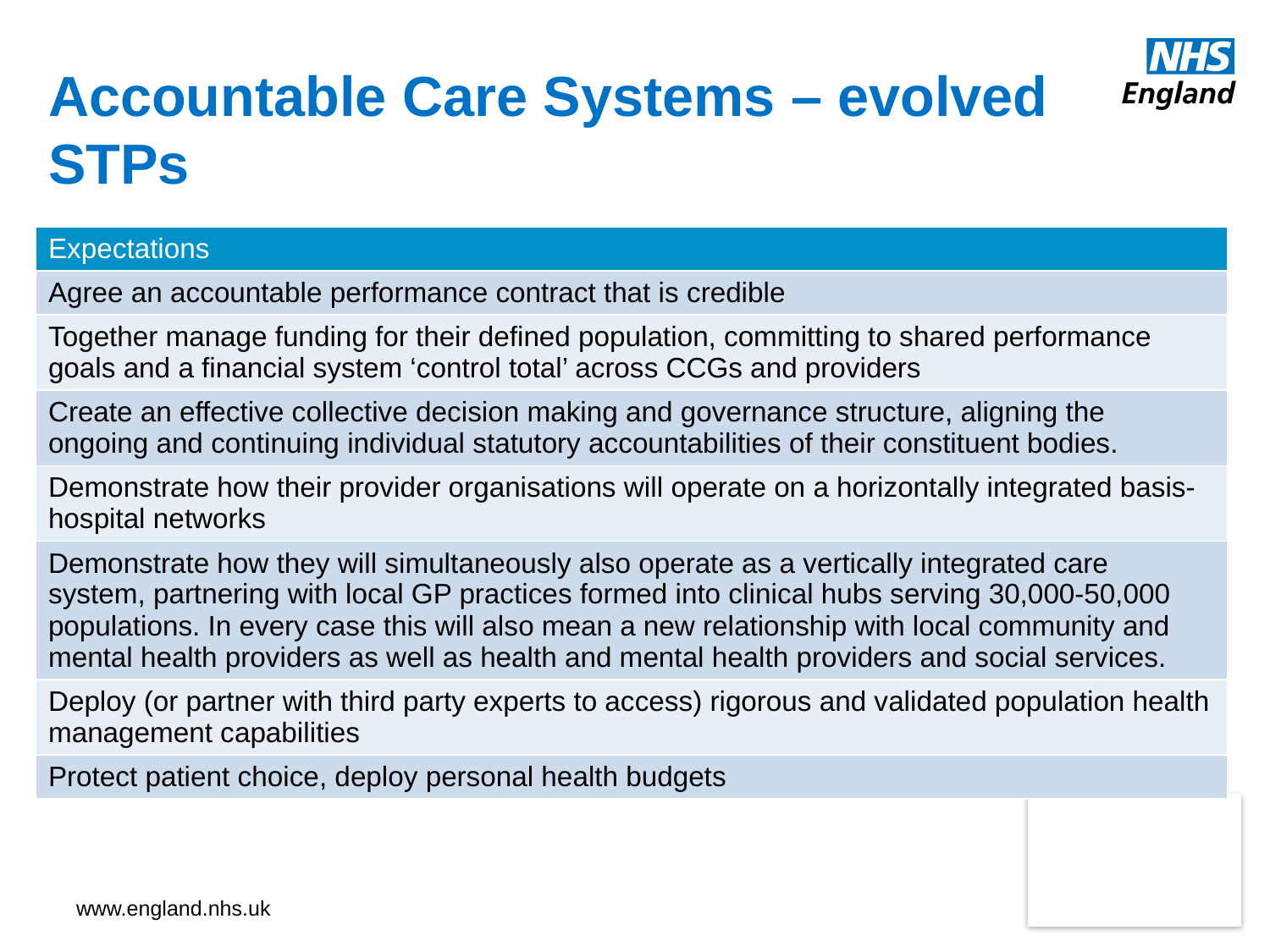

Accountable Care Systems – evolved STPs
| Expectations |
| --- |
| Agree an accountable performance contract that is credible |
| Together manage funding for their defined population, committing to shared performance goals and a financial system ‘control total’ across CCGs and providers |
| Create an effective collective decision making and governance structure, aligning the ongoing and continuing individual statutory accountabilities of their constituent bodies. |
| Demonstrate how their provider organisations will operate on a horizontally integrated basis- hospital networks |
| Demonstrate how they will simultaneously also operate as a vertically integrated care system, partnering with local GP practices formed into clinical hubs serving 30,000-50,000 populations. In every case this will also mean a new relationship with local community and mental health providers as well as health and mental health providers and social services. |
| Deploy (or partner with third party experts to access) rigorous and validated population health management capabilities |
| Protect patient choice, deploy personal health budgets |